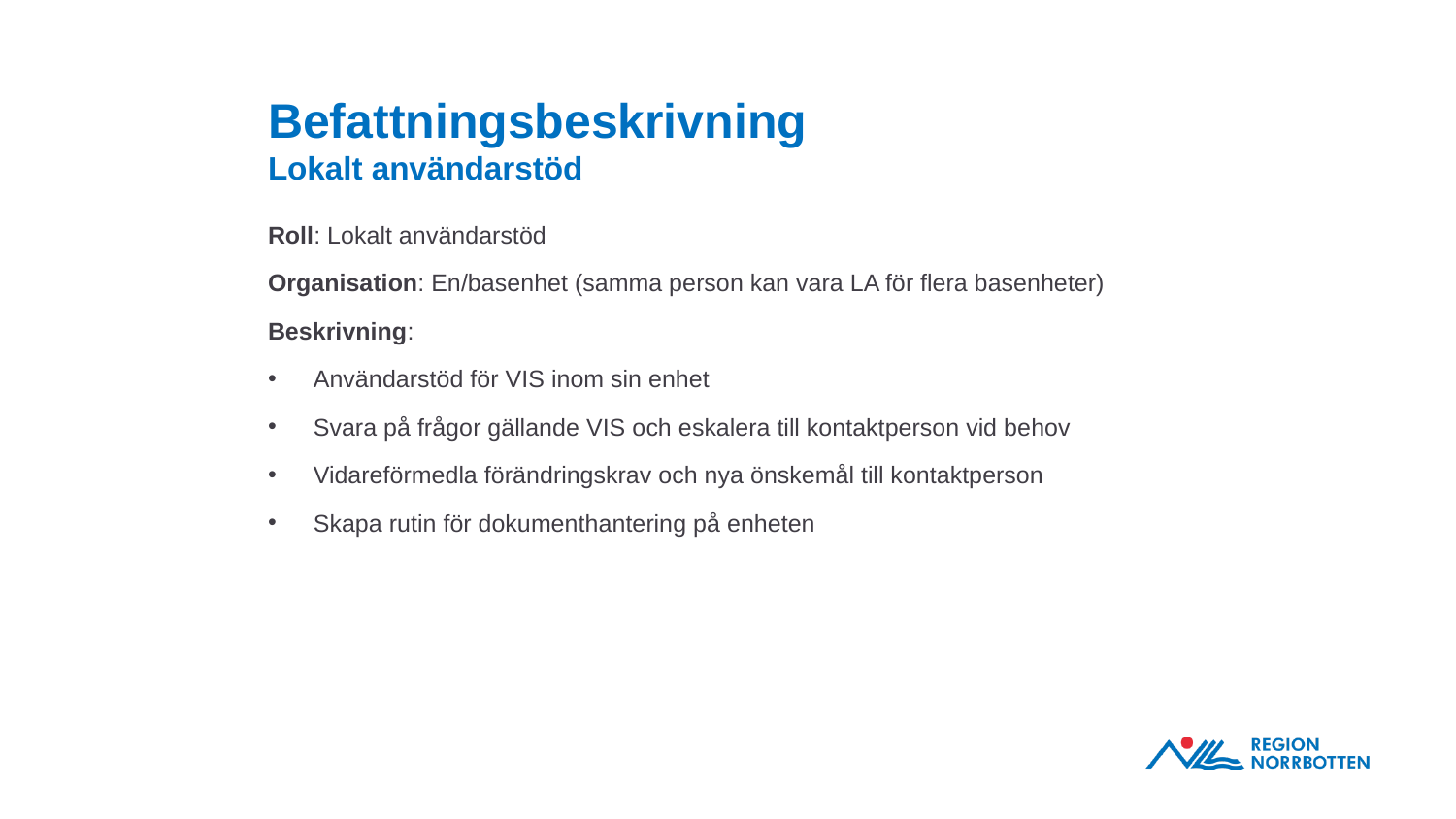

# Befattningsbeskrivning Lokalt användarstöd
Roll: Lokalt användarstöd
Organisation: En/basenhet (samma person kan vara LA för flera basenheter)
Beskrivning:
Användarstöd för VIS inom sin enhet
Svara på frågor gällande VIS och eskalera till kontaktperson vid behov
Vidareförmedla förändringskrav och nya önskemål till kontaktperson
Skapa rutin för dokumenthantering på enheten